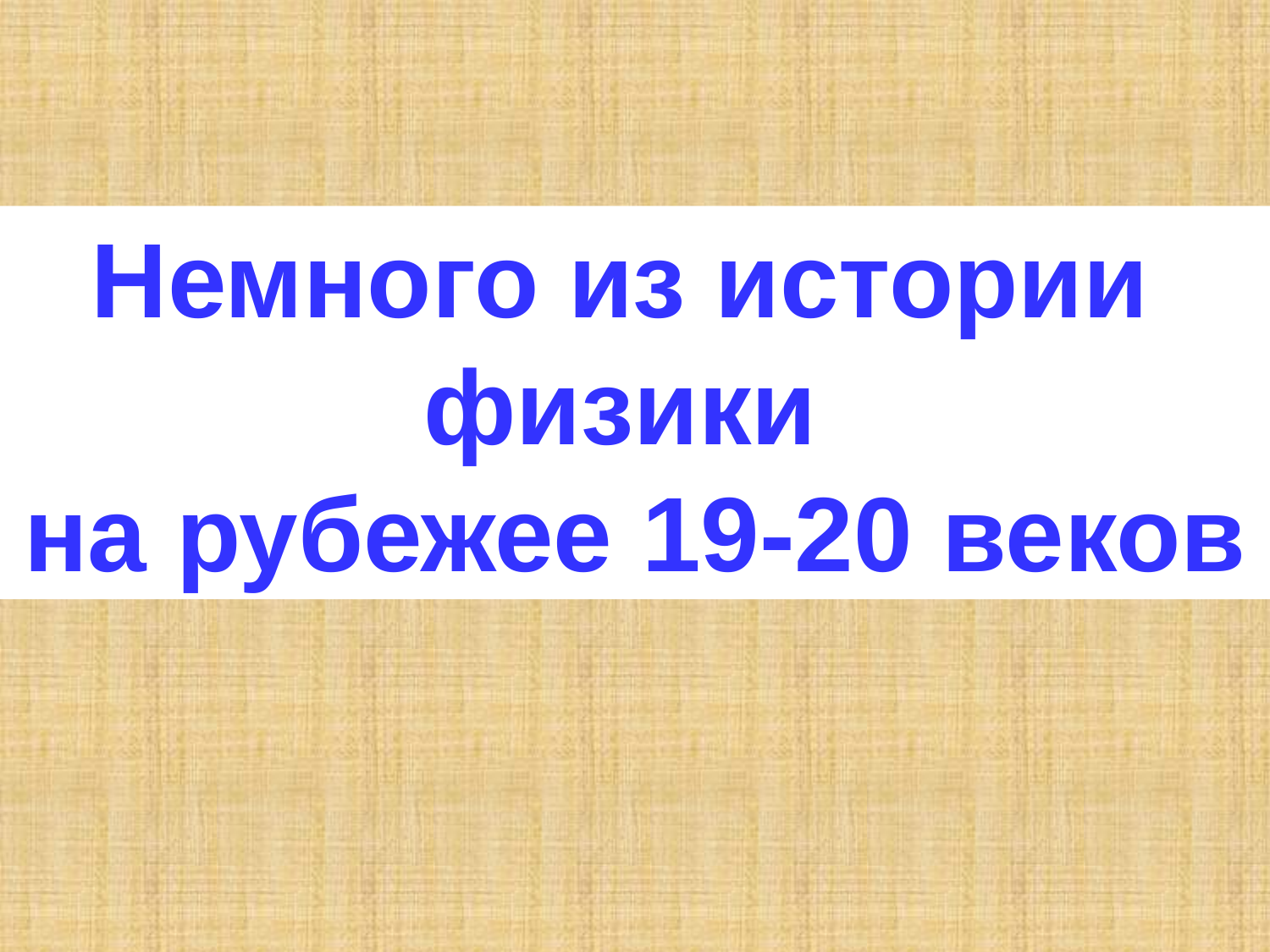

Немного из истории
физики
на рубежее 19-20 веков